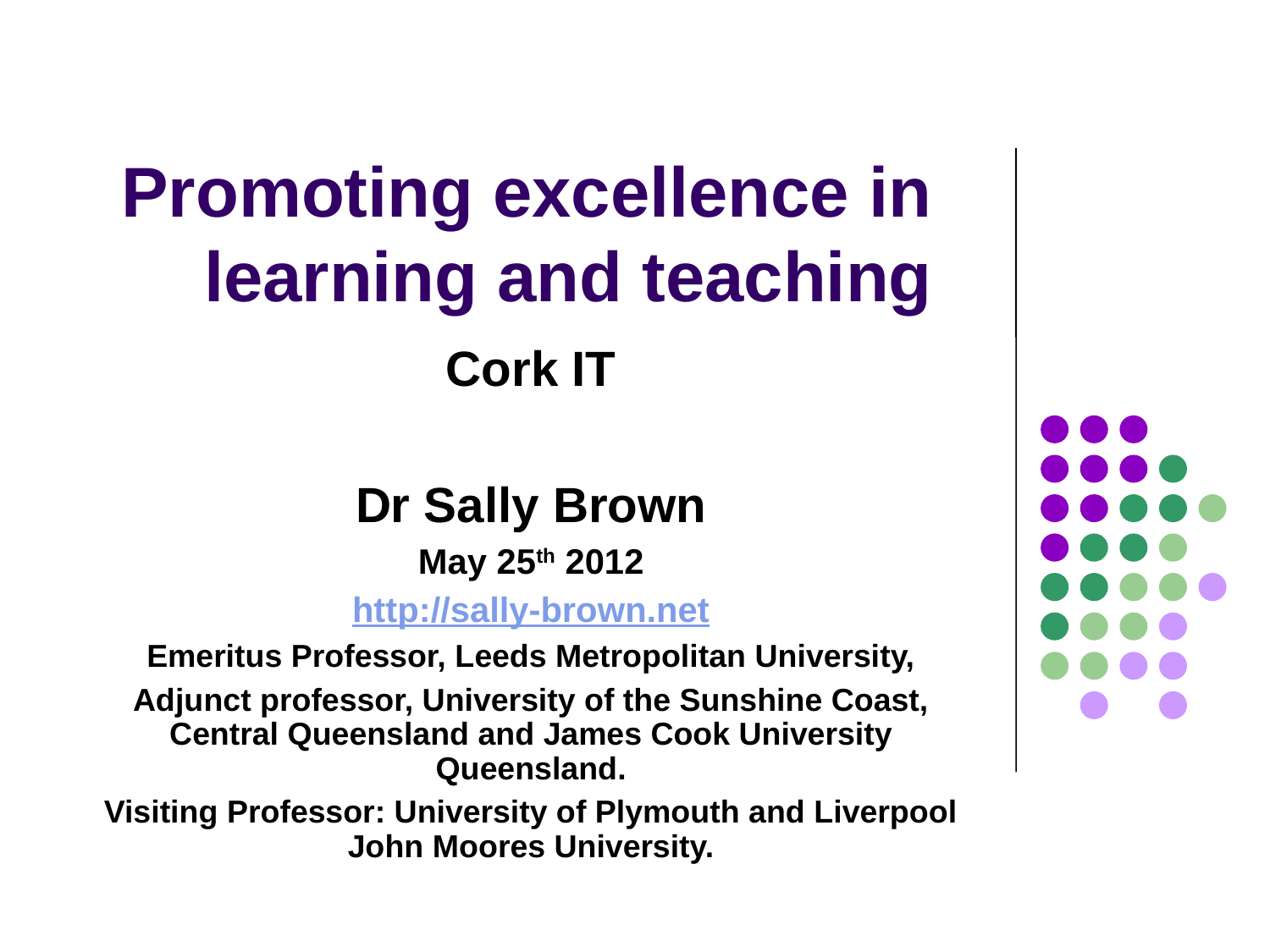

# Promoting excellence in learning and teaching
Cork IT

Dr Sally Brown
May 25th 2012
http://sally-brown.net
Emeritus Professor, Leeds Metropolitan University,
Adjunct professor, University of the Sunshine Coast, Central Queensland and James Cook University Queensland.
Visiting Professor: University of Plymouth and Liverpool John Moores University.